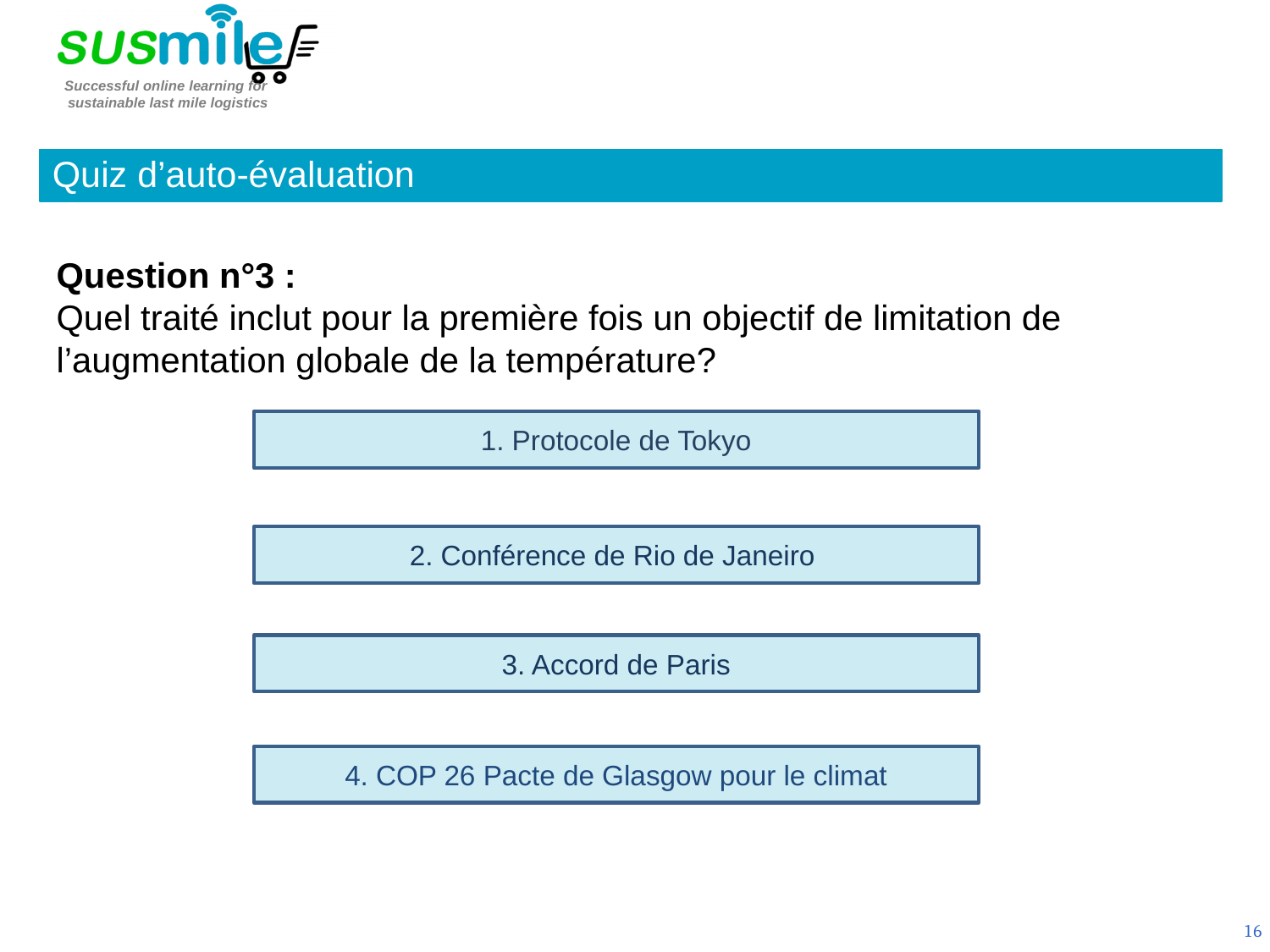

Quiz d’auto-évaluation
Question n°3 :
Quel traité inclut pour la première fois un objectif de limitation de l’augmentation globale de la température?

1. Protocole de Tokyo
2. Conférence de Rio de Janeiro
3. Accord de Paris
4. COP 26 Pacte de Glasgow pour le climat
16